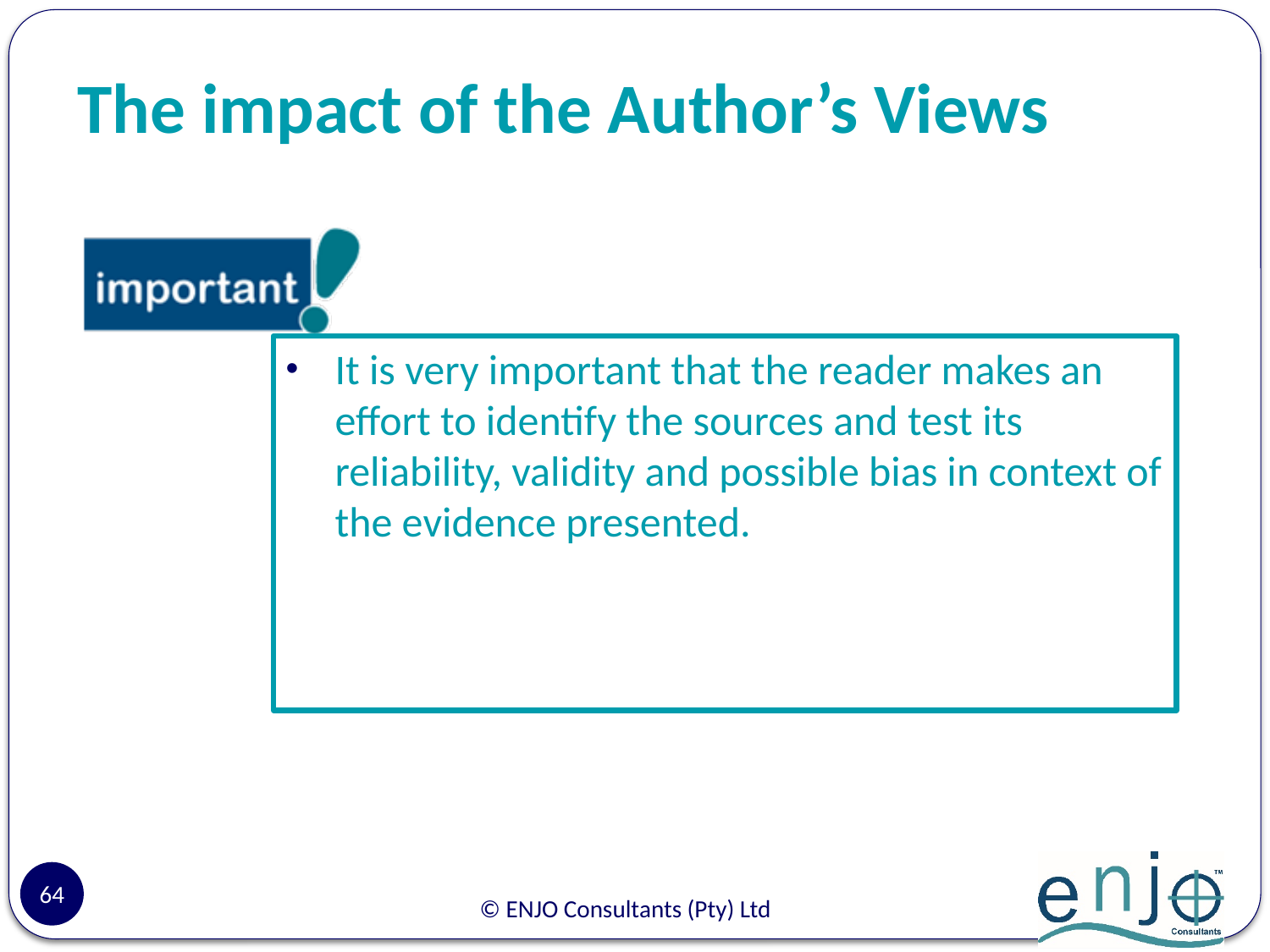

# The impact of the Author’s Views
It is very important that the reader makes an effort to identify the sources and test its reliability, validity and possible bias in context of the evidence presented.
64
© ENJO Consultants (Pty) Ltd